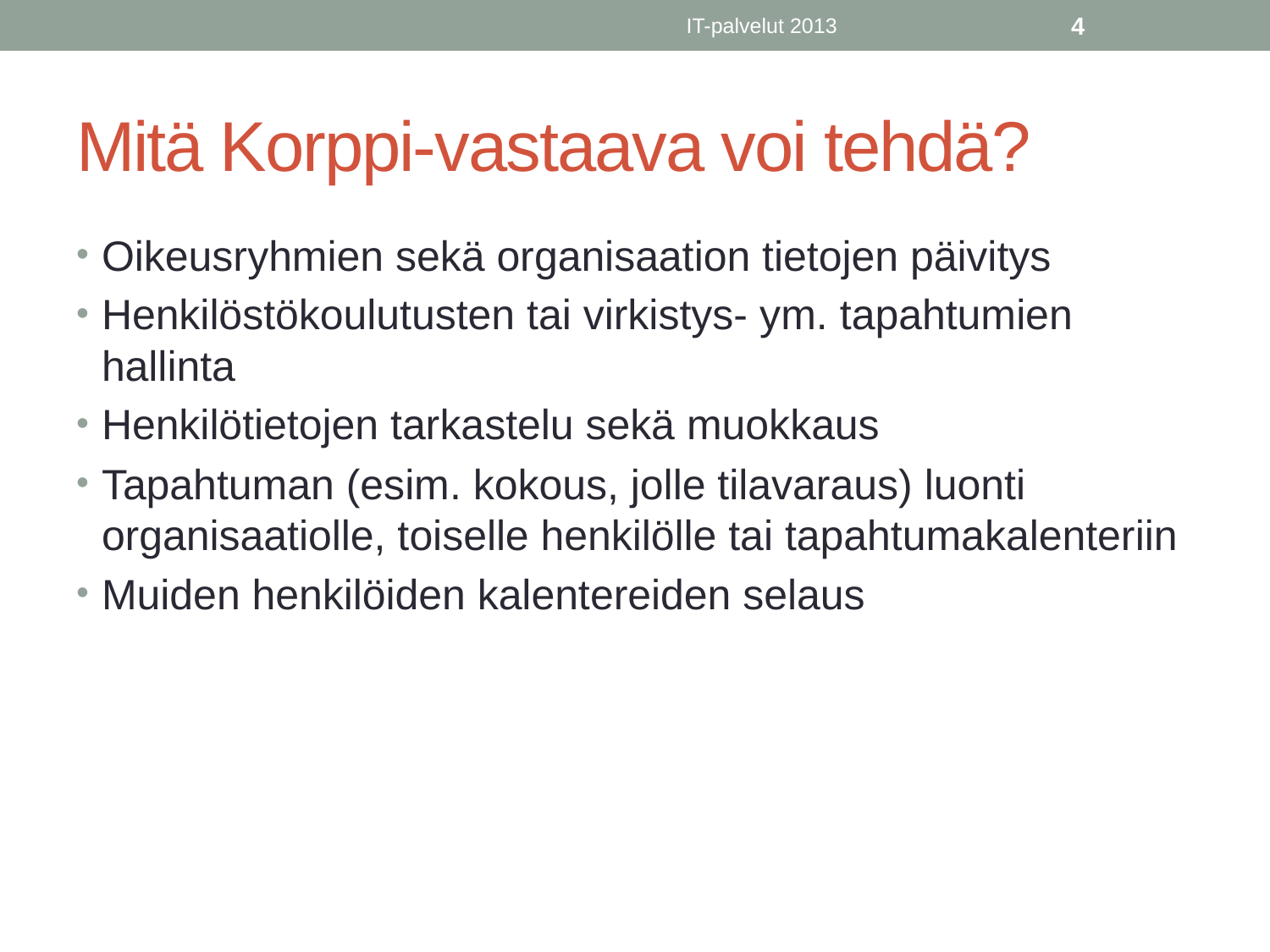

IT-palvelut 2013
4
# Mitä Korppi-vastaava voi tehdä?
Oikeusryhmien sekä organisaation tietojen päivitys
Henkilöstökoulutusten tai virkistys- ym. tapahtumien hallinta
Henkilötietojen tarkastelu sekä muokkaus
Tapahtuman (esim. kokous, jolle tilavaraus) luonti organisaatiolle, toiselle henkilölle tai tapahtumakalenteriin
Muiden henkilöiden kalentereiden selaus